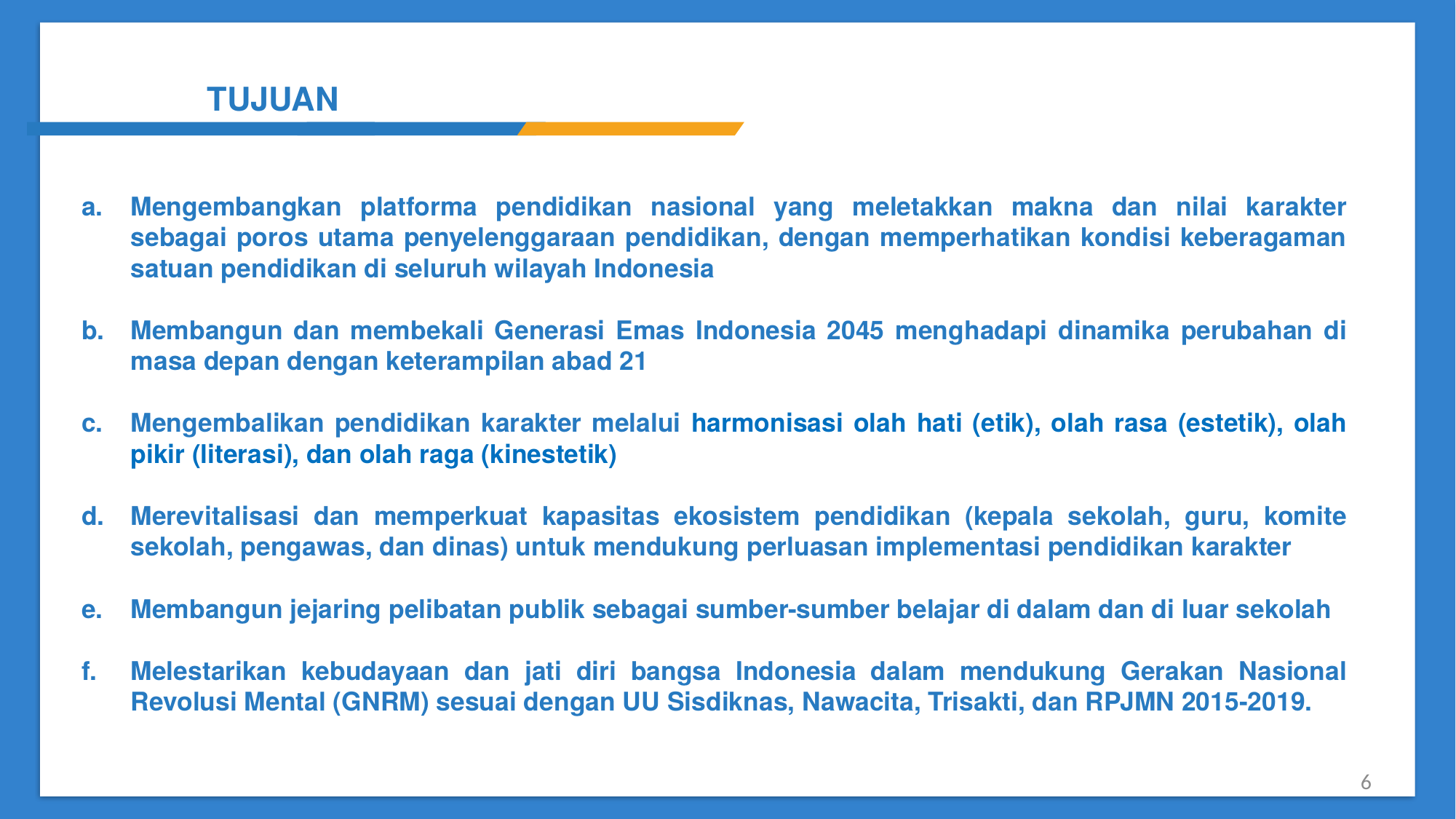

TUJUAN

Mengembangkan platforma pendidikan nasional yang meletakkan makna dan nilai karakter sebagai poros utama penyelenggaraan pendidikan, dengan memperhatikan kondisi keberagaman satuan pendidikan di seluruh wilayah Indonesia

Membangun dan membekali Generasi Emas Indonesia 2045 menghadapi dinamika perubahan di masa depan dengan keterampilan abad 21

Mengembalikan pendidikan karakter melalui harmonisasi olah hati (etik), olah rasa (estetik), olah pikir (literasi), dan olah raga (kinestetik)

Merevitalisasi dan memperkuat kapasitas ekosistem pendidikan (kepala sekolah, guru, komite sekolah, pengawas, dan dinas) untuk mendukung perluasan implementasi pendidikan karakter

Membangun jejaring pelibatan publik sebagai sumber-sumber belajar di dalam dan di luar sekolah

Melestarikan kebudayaan dan jati diri bangsa Indonesia dalam mendukung Gerakan Nasional Revolusi Mental (GNRM) sesuai dengan UU Sisdiknas, Nawacita, Trisakti, dan RPJMN 2015-2019.
6